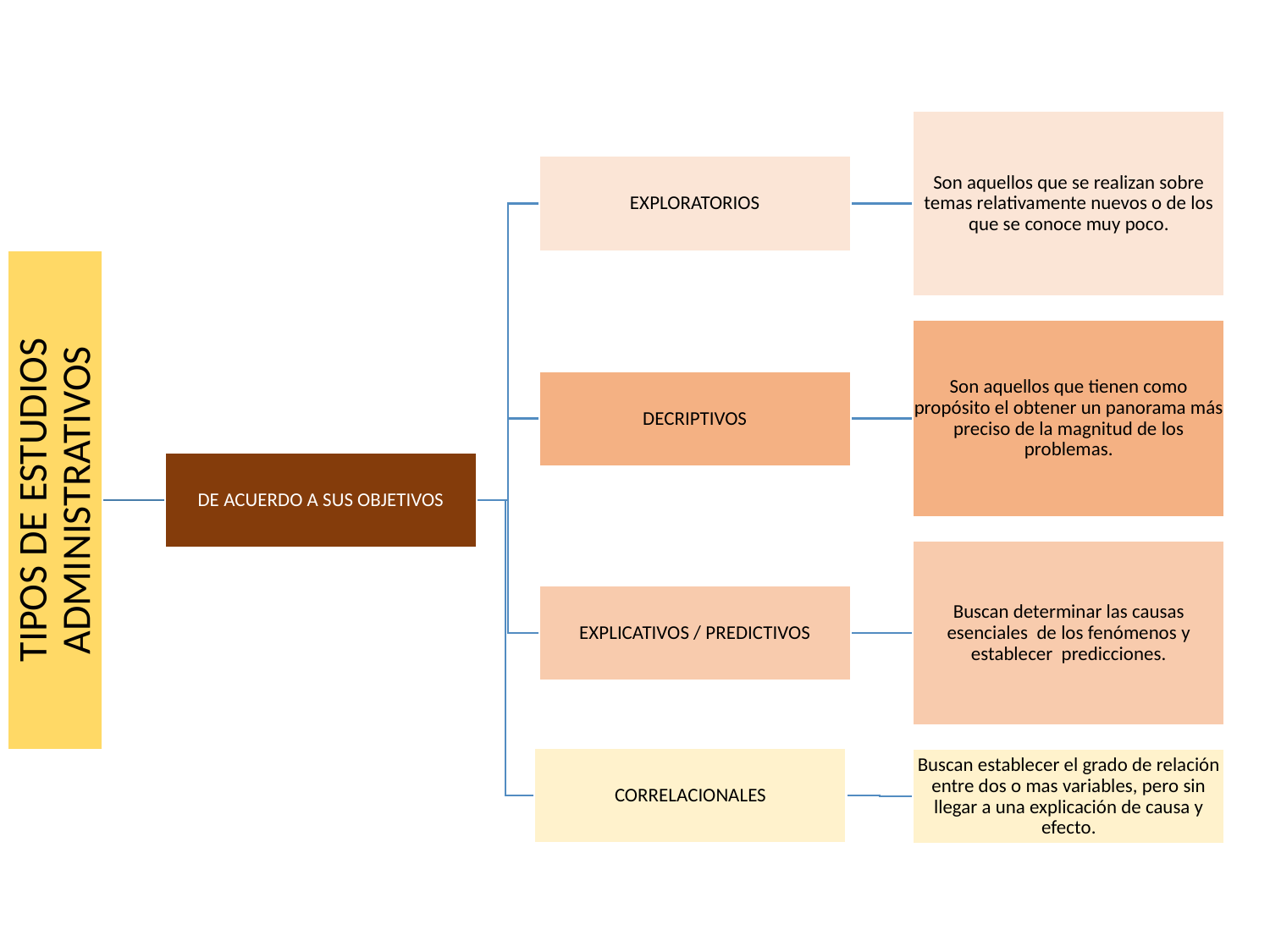

TIPOS DE ESTUDIOS ADMINISTRATIVOS
DE ACUERDO A SUS OBJETIVOS
EXPLORATORIOS
Son aquellos que se realizan sobre temas relativamente nuevos o de los que se conoce muy poco.
DECRIPTIVOS
Son aquellos que tienen como propósito el obtener un panorama más preciso de la magnitud de los problemas.
EXPLICATIVOS / PREDICTIVOS
Buscan determinar las causas esenciales  de los fenómenos y establecer  predicciones.
CORRELACIONALES
Buscan establecer el grado de relación entre dos o mas variables, pero sin llegar a una explicación de causa y efecto.